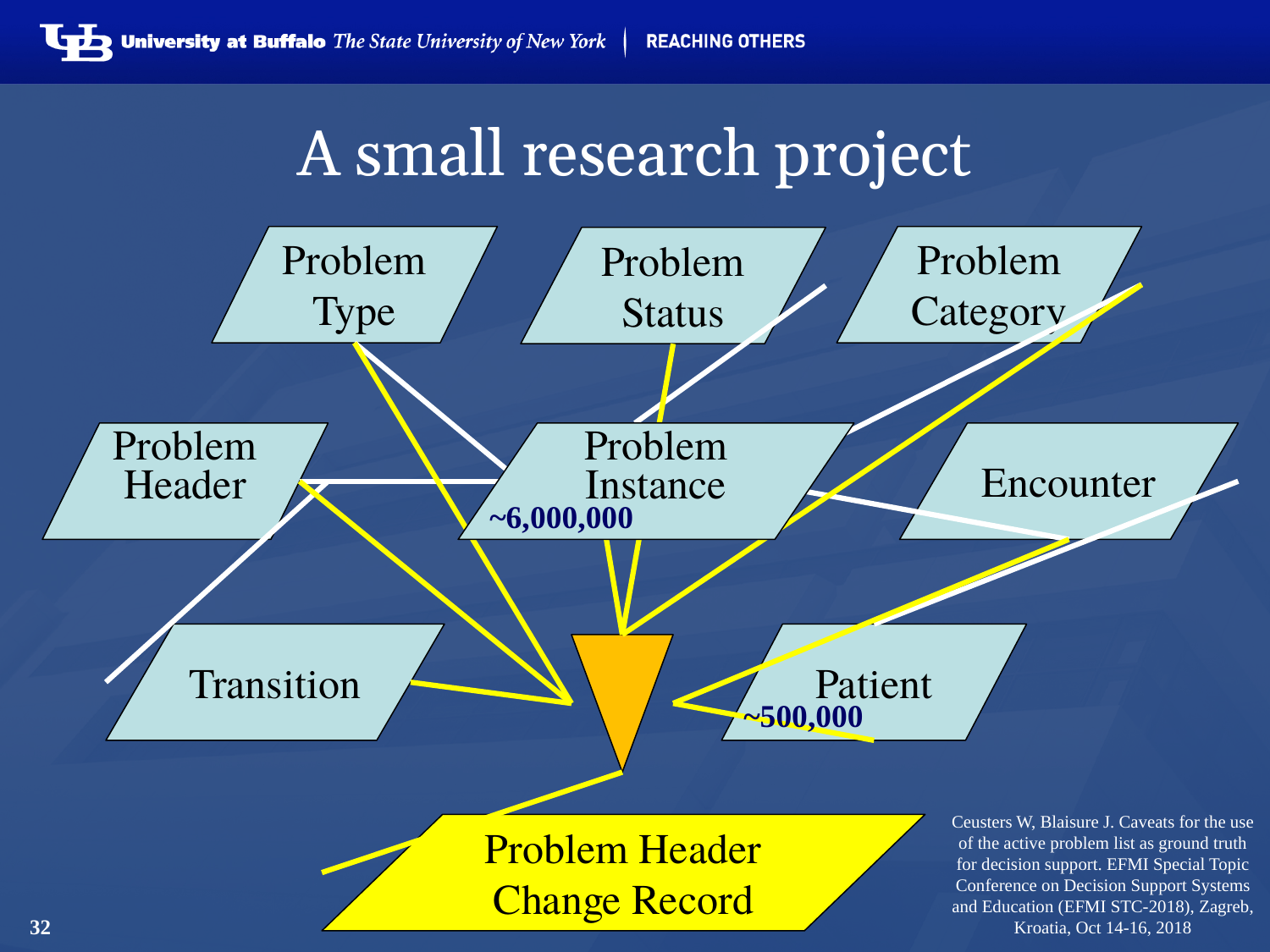

# A small research project
Problem
Type
Problem
Category
Problem
Status

Problem Header
Change Record
Problem
Header
Problem
Instance
Encounter
~6,000,000
~6,000,000
Transition
Patient
~500,000
Ceusters W, Blaisure J. Caveats for the use of the active problem list as ground truth for decision support. EFMI Special Topic Conference on Decision Support Systems and Education (EFMI STC-2018), Zagreb, Kroatia, Oct 14-16, 2018
32